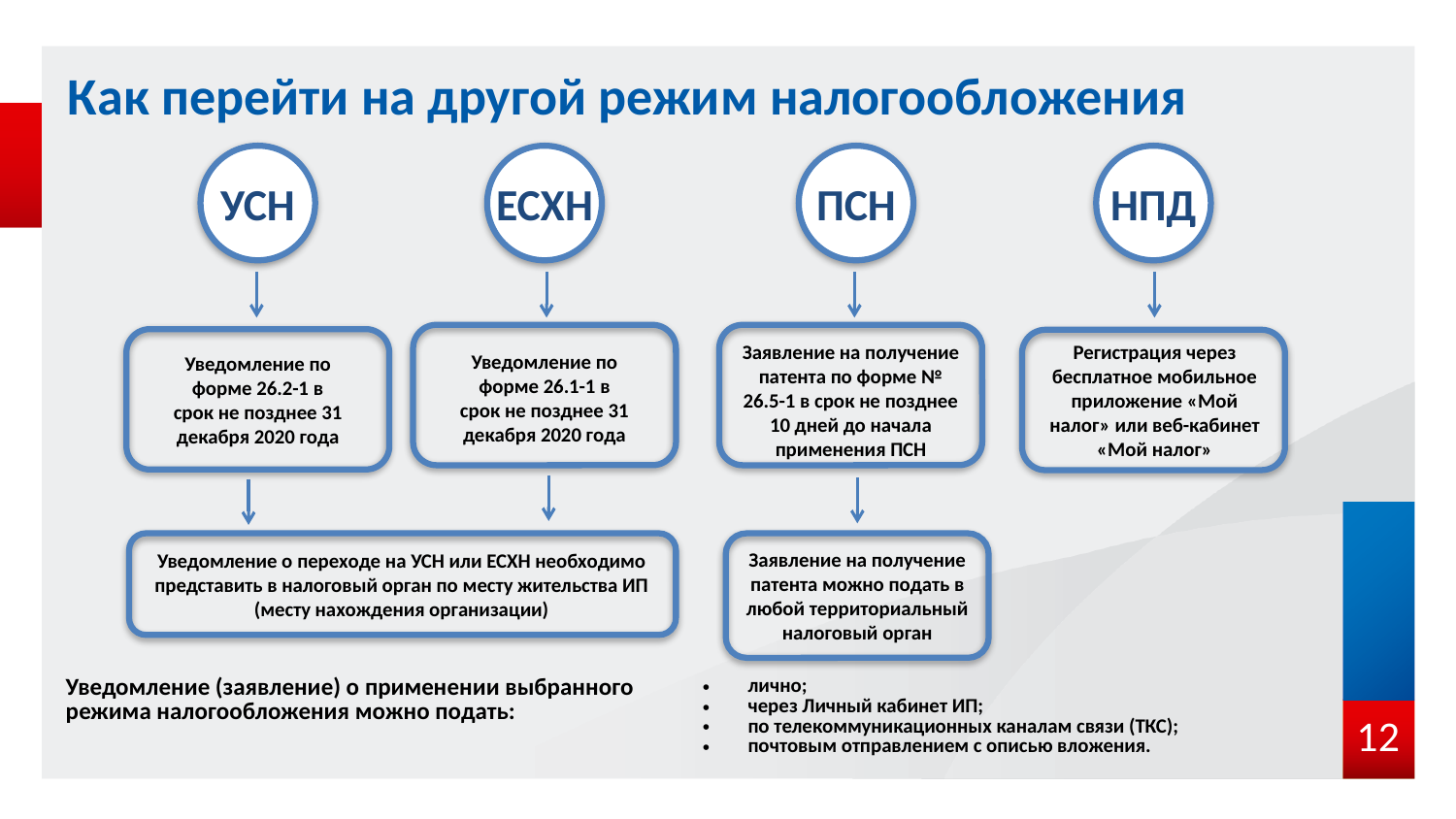

Как перейти на другой режим налогообложения
УСН
ЕСХН
ПСН
НПД
Уведомление по форме 26.1-1 в срок не позднее 31 декабря 2020 года
Уведомление по форме 26.2-1 в срок не позднее 31 декабря 2020 года

Заявление на получение патента по форме № 26.5-1 в срок не позднее 10 дней до начала применения ПСН
Регистрация через бесплатное мобильное приложение «Мой налог» или веб-кабинет «Мой налог»

Заявление на получение патента можно подать в любой территориальный налоговый орган

Уведомление о переходе на УСН или ЕСХН необходимо представить в налоговый орган по месту жительства ИП (месту нахождения организации)
| Уведомление (заявление) о применении выбранного режима налогообложения можно подать: | лично; через Личный кабинет ИП; по телекоммуникационных каналам связи (ТКС); почтовым отправлением с описью вложения. |
| --- | --- |
12